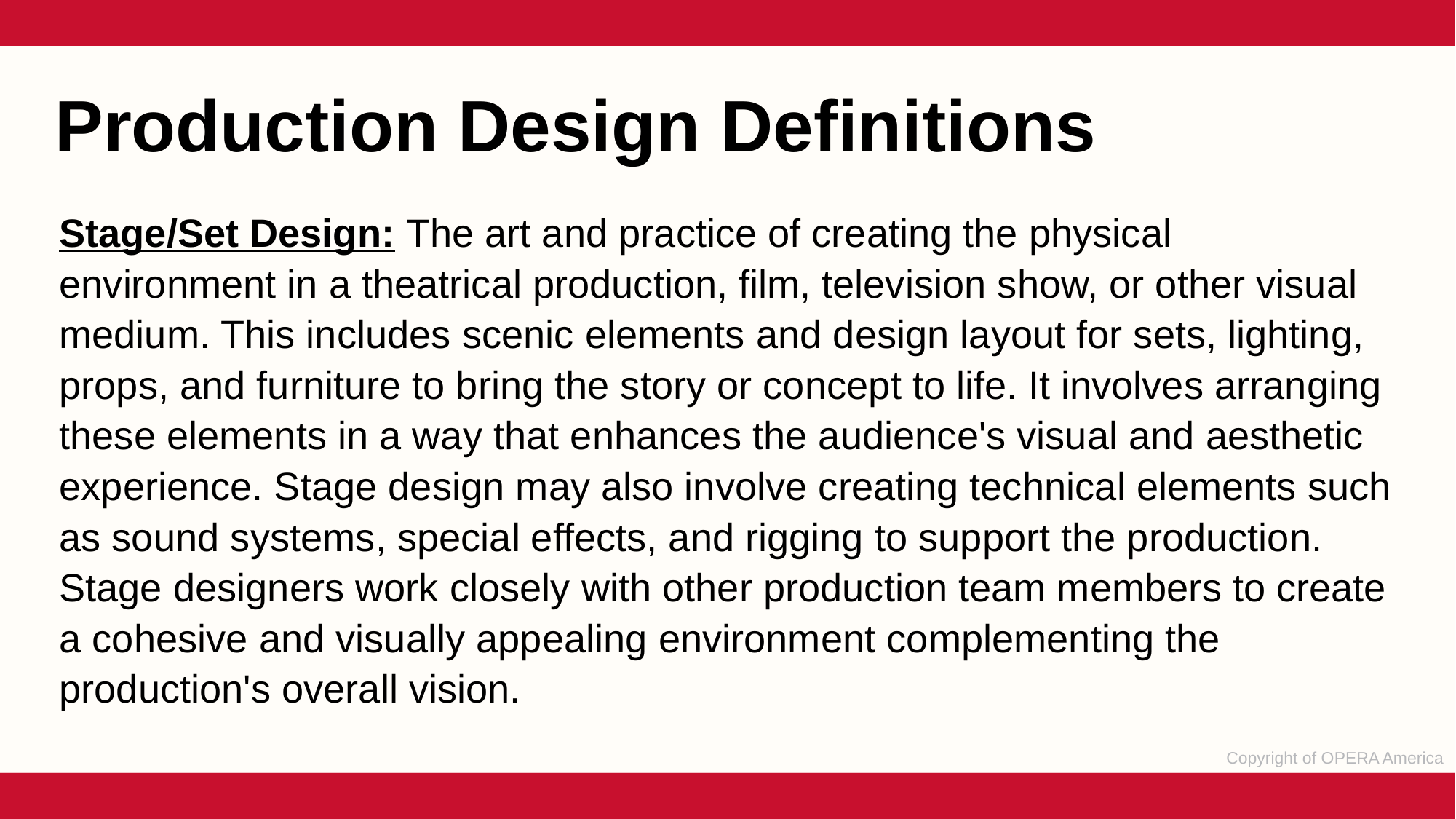

Production Design Definitions
Stage/Set Design: The art and practice of creating the physical environment in a theatrical production, film, television show, or other visual medium. This includes scenic elements and design layout for sets, lighting, props, and furniture to bring the story or concept to life. It involves arranging these elements in a way that enhances the audience's visual and aesthetic experience. Stage design may also involve creating technical elements such as sound systems, special effects, and rigging to support the production. Stage designers work closely with other production team members to create a cohesive and visually appealing environment complementing the production's overall vision.